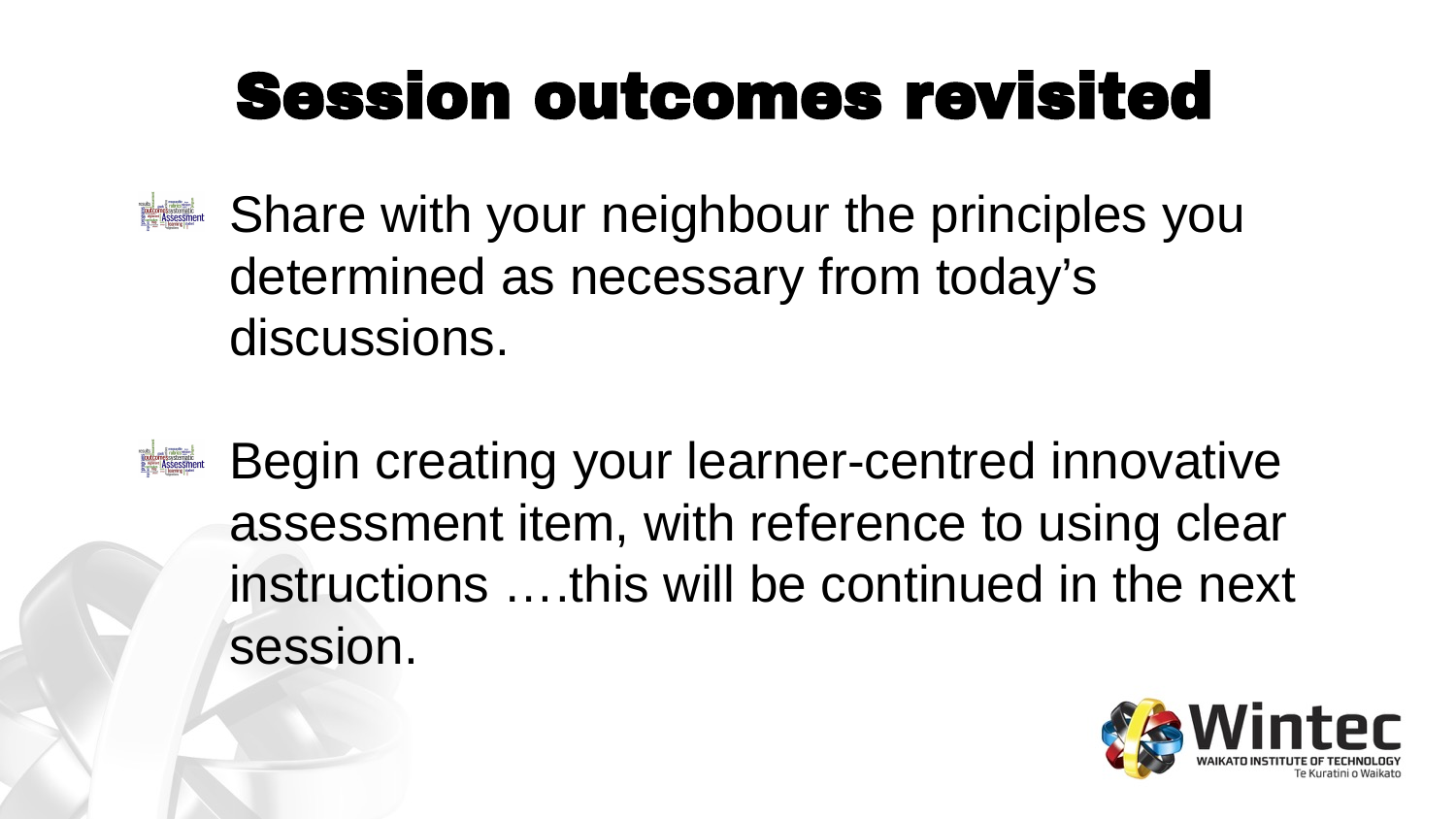

# Session outcomes revisited
Share with your neighbour the principles you determined as necessary from today’s discussions.

Begin creating your learner-centred innovative assessment item, with reference to using clear instructions ….this will be continued in the next session.